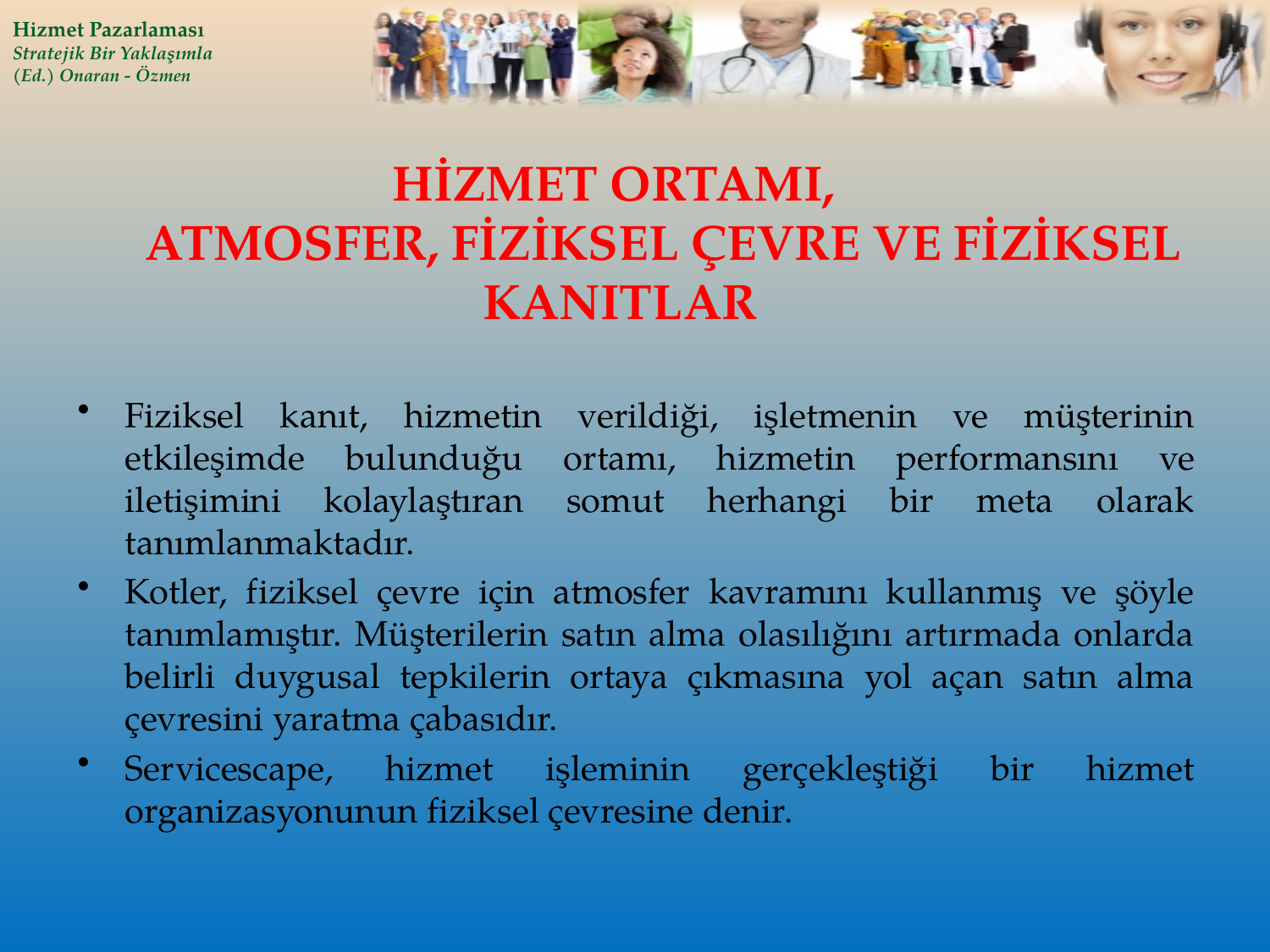

# HİZMET ORTAMI, ATMOSFER, FİZİKSEL ÇEVRE VE FİZİKSEL KANITLAR
Fiziksel kanıt, hizmetin verildiği, işletmenin ve müşterinin etkileşimde bulunduğu ortamı, hizmetin performansını ve iletişimini kolaylaştıran somut herhangi bir meta olarak tanımlanmaktadır.
Kotler, fiziksel çevre için atmosfer kavramını kullanmış ve şöyle tanımlamıştır. Müşterilerin satın alma olasılığını artırmada onlarda belirli duygusal tepkilerin ortaya çıkmasına yol açan satın alma çevresini yaratma çabasıdır.
Servicescape, hizmet işleminin gerçekleştiği bir hizmet organizasyonunun fiziksel çevresine denir.